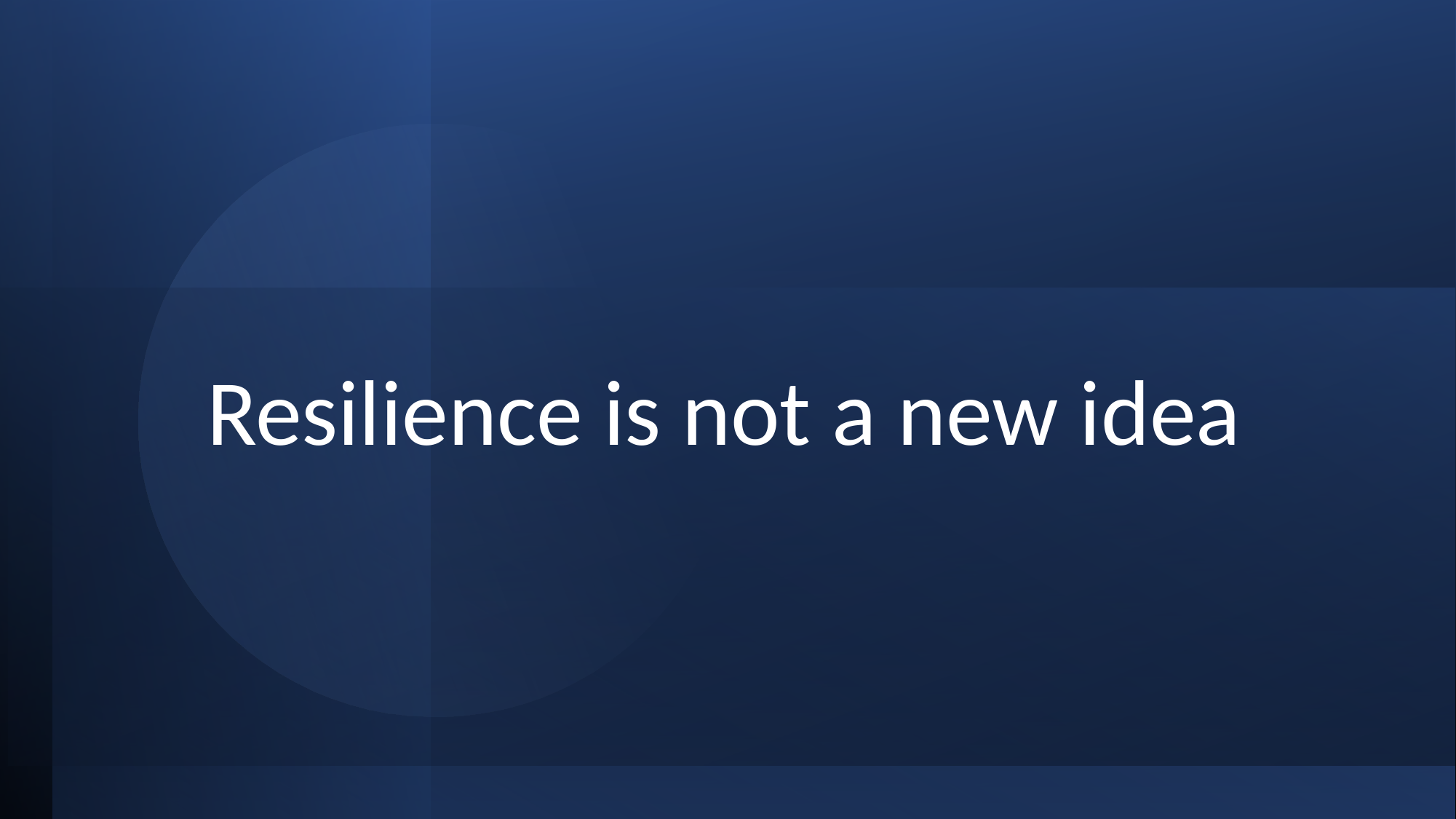

# Resilience is not a new idea